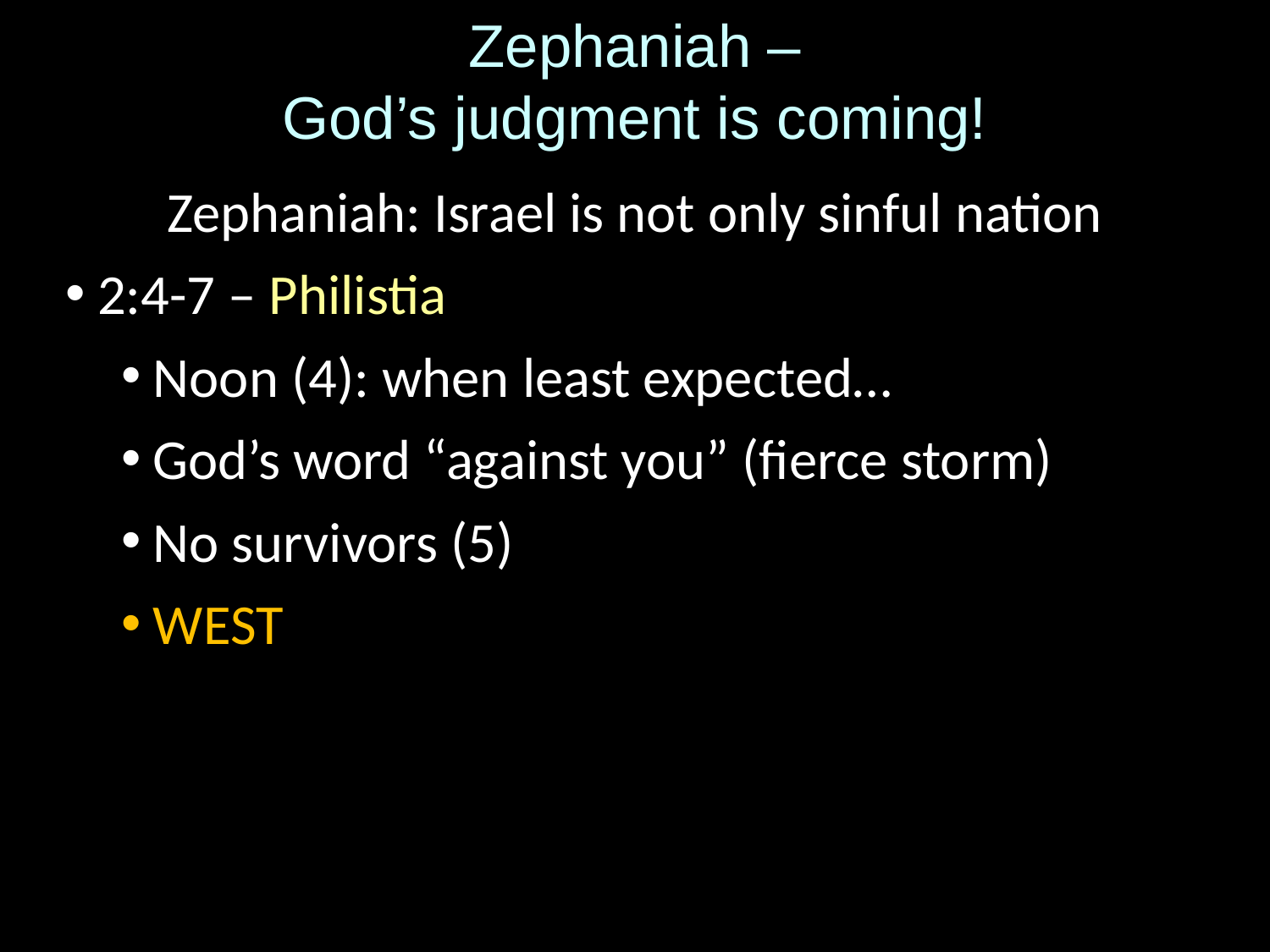

# Zephaniah – God’s judgment is coming!
Zephaniah: Israel is not only sinful nation
2:4-7 – Philistia
Noon (4): when least expected…
God’s word “against you” (fierce storm)
No survivors (5)
WEST